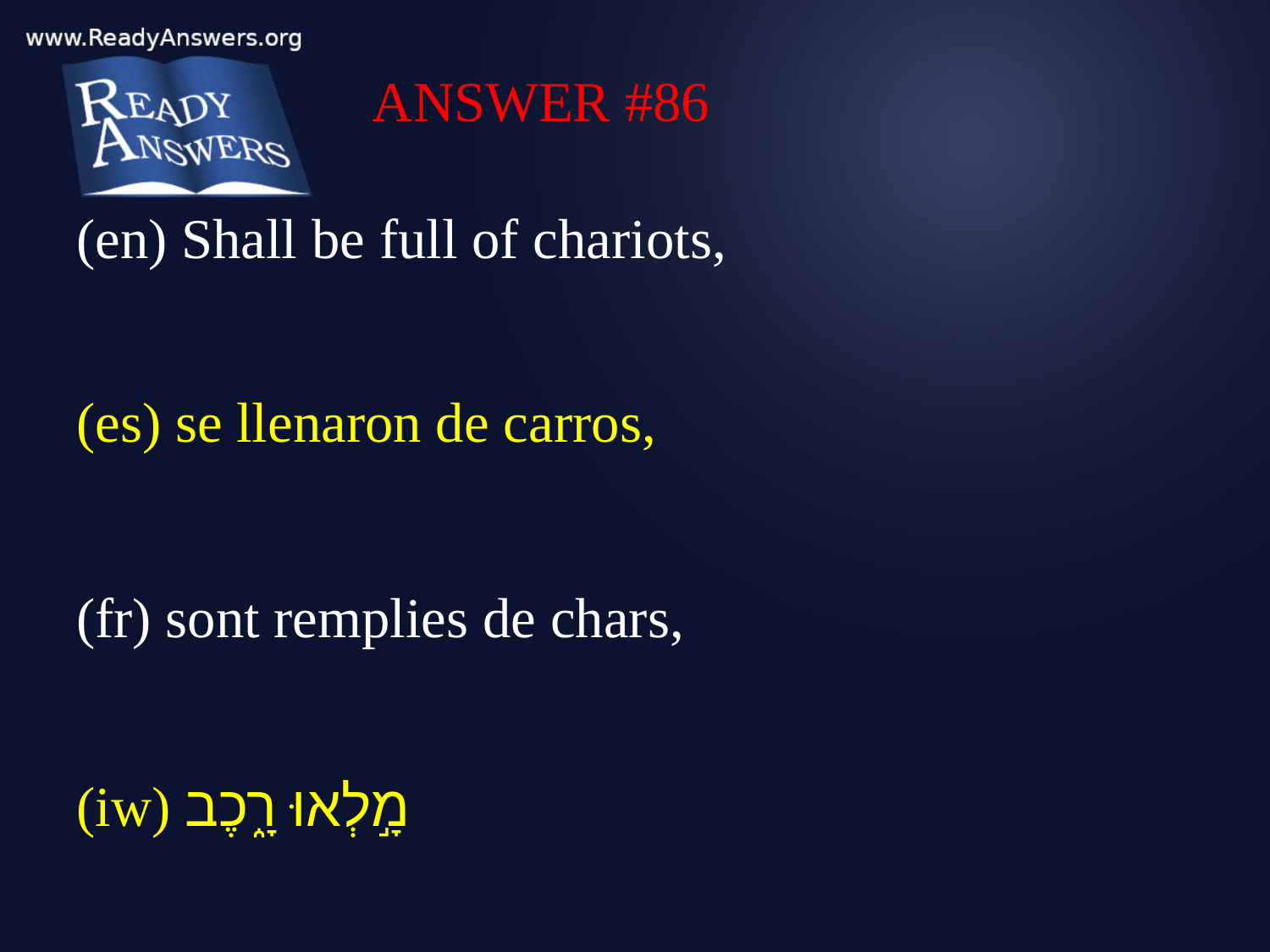

ANSWER #86
(en) Shall be full of chariots,
(es) se llenaron de carros,
(fr) sont remplies de chars,
(iw) מָ֣לְאוּ רָ֑כֶב